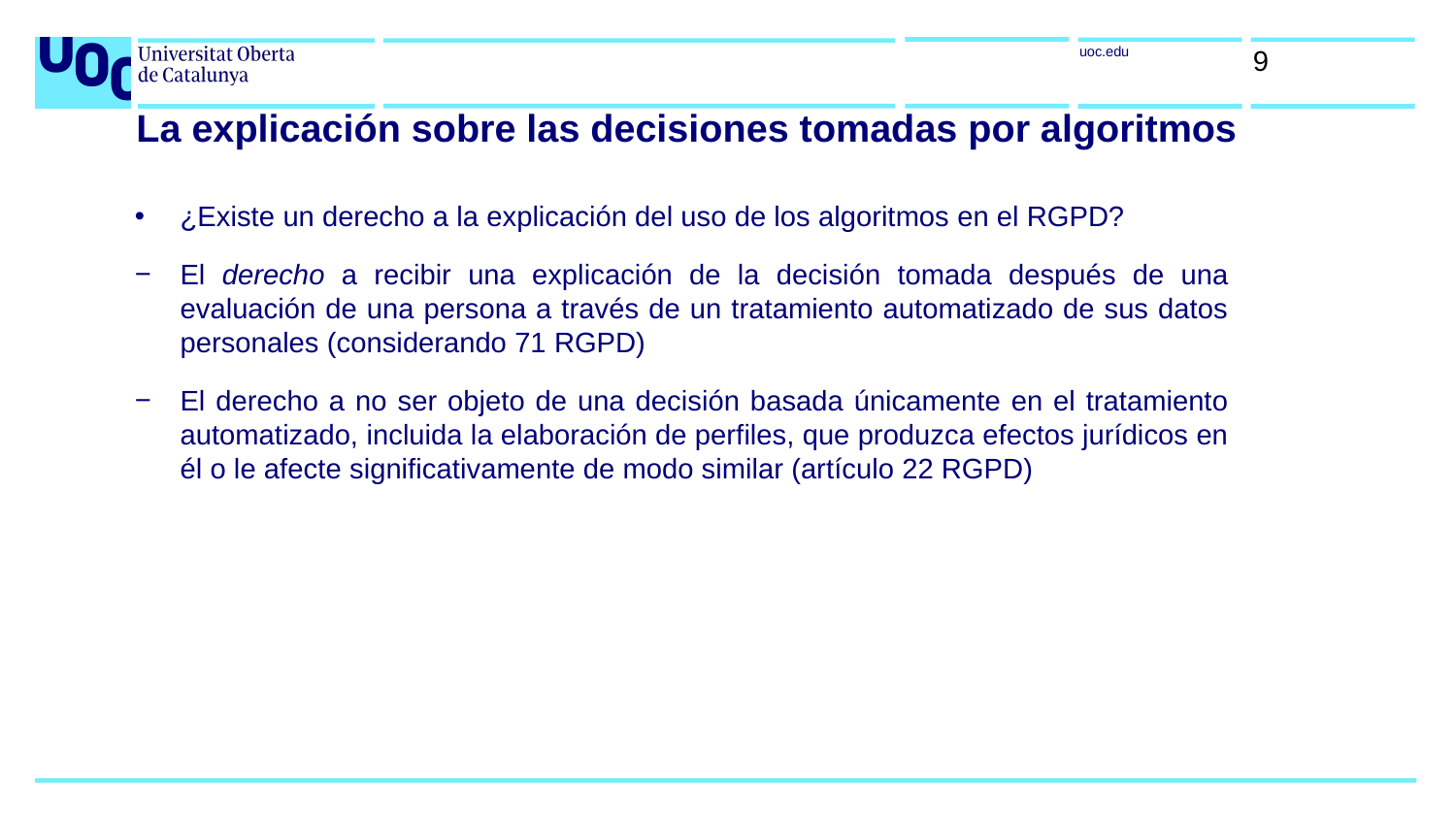

9
La explicación sobre las decisiones tomadas por algoritmos

¿Existe un derecho a la explicación del uso de los algoritmos en el RGPD?
El derecho a recibir una explicación de la decisión tomada después de una evaluación de una persona a través de un tratamiento automatizado de sus datos personales (considerando 71 RGPD)
El derecho a no ser objeto de una decisión basada únicamente en el tratamiento automatizado, incluida la elaboración de perfiles, que produzca efectos jurídicos en él o le afecte significativamente de modo similar (artículo 22 RGPD)